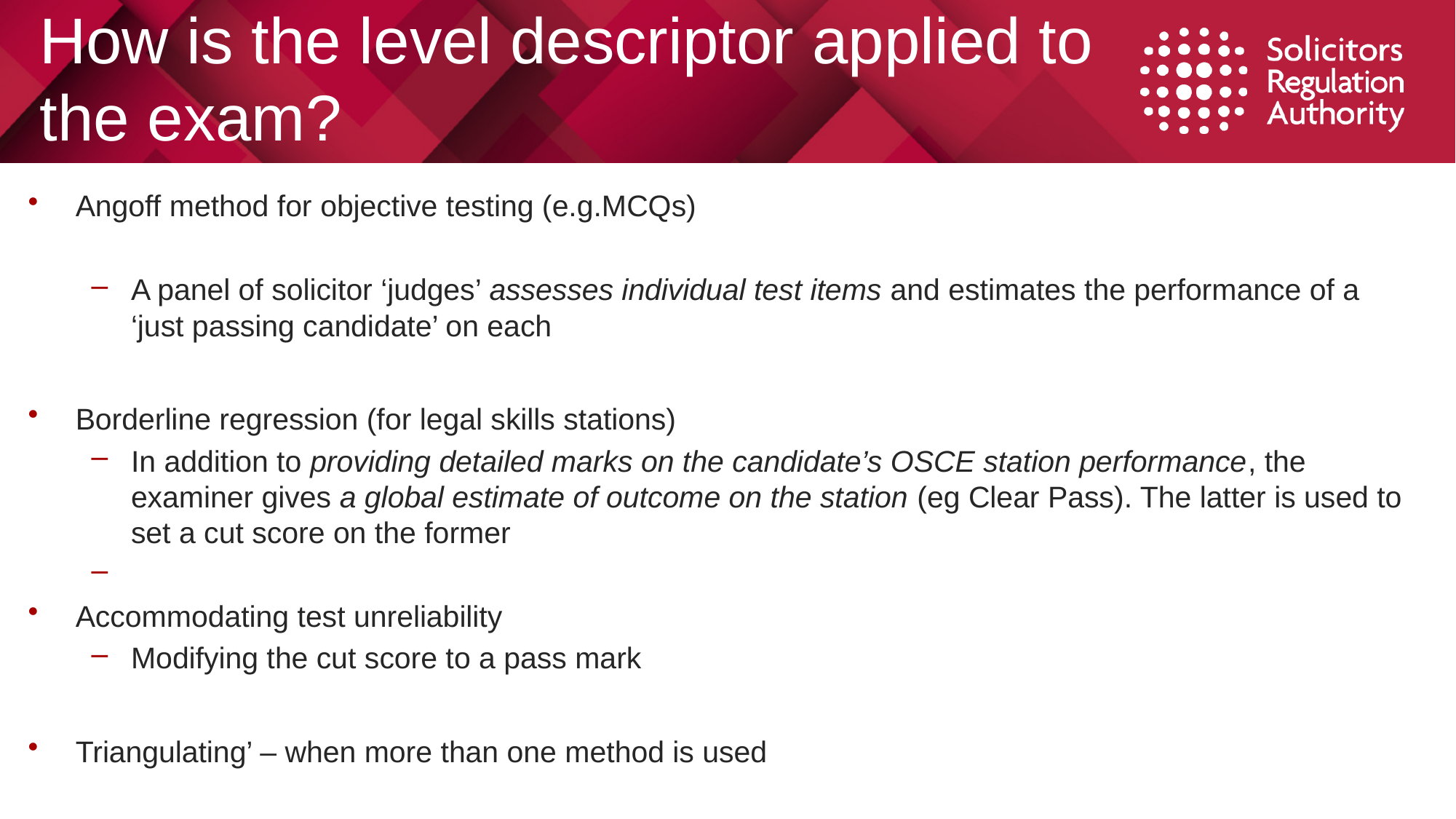

# How is the level descriptor applied to the exam?

Angoff method for objective testing (e.g.MCQs)

A panel of solicitor ‘judges’ assesses individual test items and estimates the performance of a ‘just passing candidate’ on each

Borderline regression (for legal skills stations)
In addition to providing detailed marks on the candidate’s OSCE station performance, the examiner gives a global estimate of outcome on the station (eg Clear Pass). The latter is used to set a cut score on the former

Accommodating test unreliability
Modifying the cut score to a pass mark

Triangulating’ – when more than one method is used